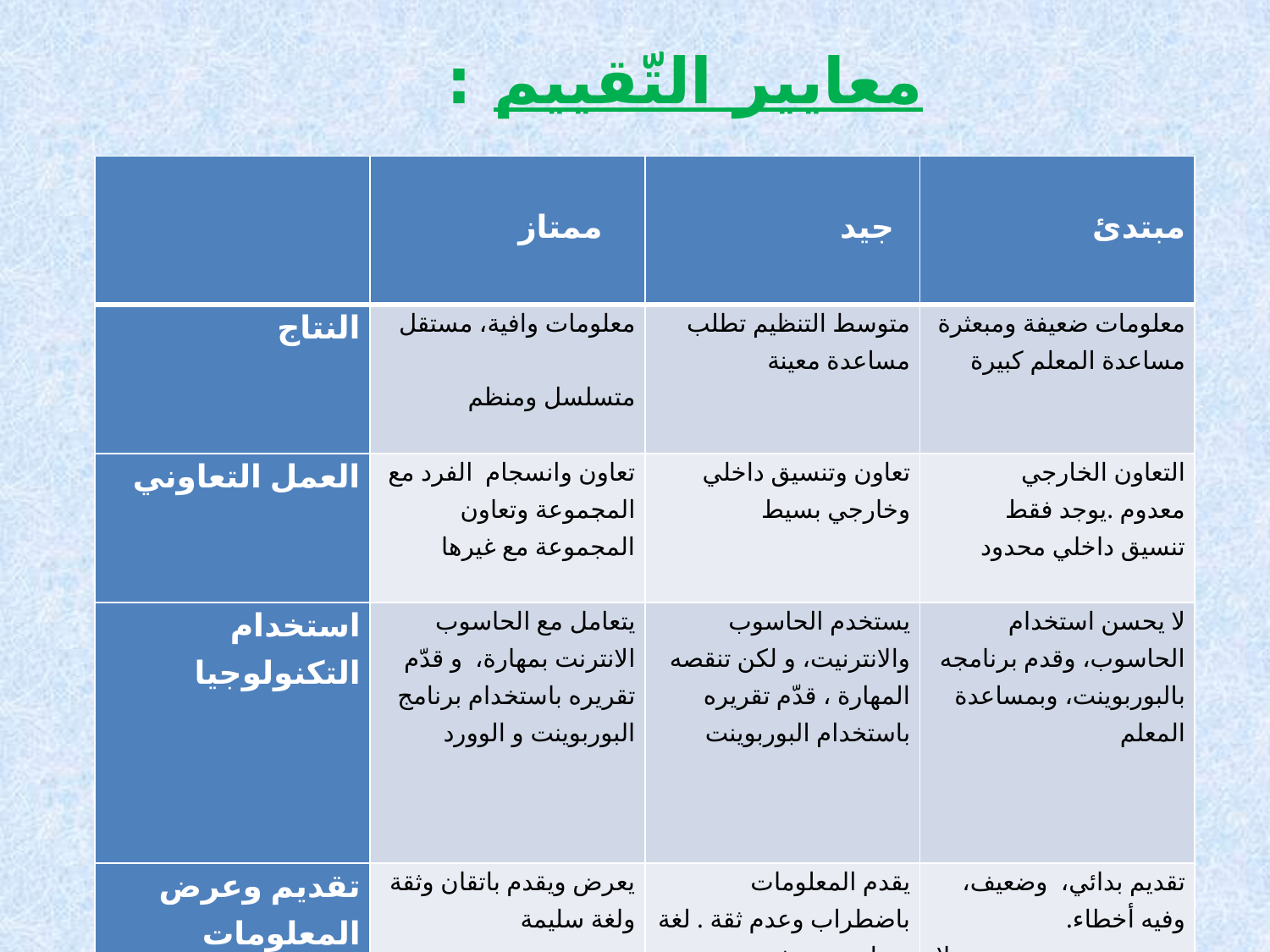

معايير التّقييم :
|  | ممتاز | جيد | مبتدئ |
| --- | --- | --- | --- |
| النتاج | معلومات وافية، مستقل متسلسل ومنظم | متوسط التنظيم تطلب مساعدة معينة | معلومات ضعيفة ومبعثرة مساعدة المعلم كبيرة |
| العمل التعاوني | تعاون وانسجام الفرد مع المجموعة وتعاون المجموعة مع غيرها | تعاون وتنسيق داخلي وخارجي بسيط | التعاون الخارجي معدوم .يوجد فقط تنسيق داخلي محدود |
| استخدام التكنولوجيا | يتعامل مع الحاسوب الانترنت بمهارة، و قدّم تقريره باستخدام برنامج البوربوينت و الوورد | يستخدم الحاسوب والانترنيت، و لكن تنقصه المهارة ، قدّم تقريره باستخدام البوربوينت | لا يحسن استخدام الحاسوب، وقدم برنامجه بالبوربوينت، وبمساعدة المعلم |
| تقديم وعرض المعلومات | يعرض ويقدم باتقان وثقة ولغة سليمة | يقدم المعلومات باضطراب وعدم ثقة . لغة معيارية ضعيفة. | تقديم بدائي، وضعيف، وفيه أخطاء. لا يتقن اللغة المعيارية |